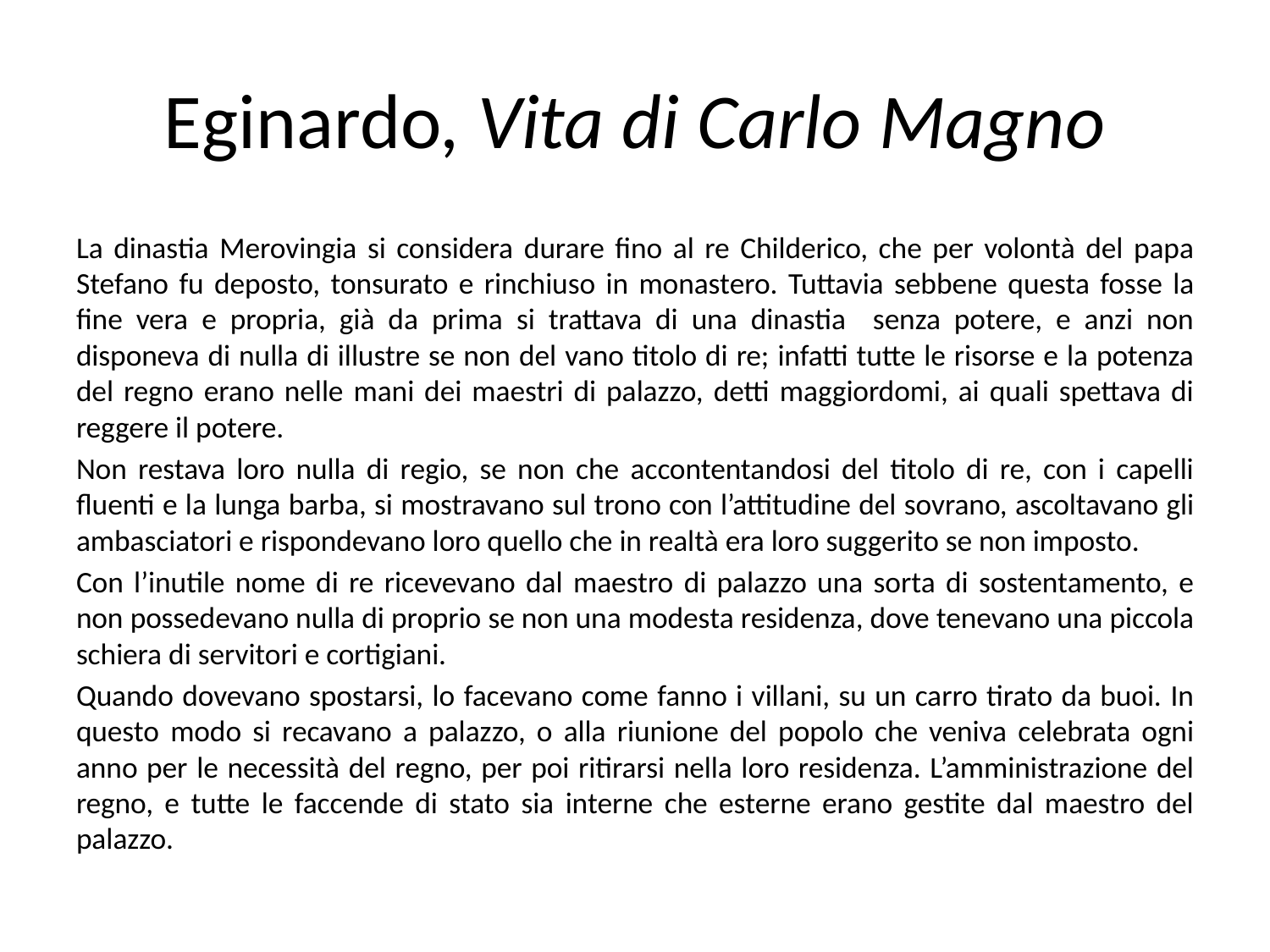

# Eginardo, Vita di Carlo Magno
La dinastia Merovingia si considera durare fino al re Childerico, che per volontà del papa Stefano fu deposto, tonsurato e rinchiuso in monastero. Tuttavia sebbene questa fosse la fine vera e propria, già da prima si trattava di una dinastia  senza potere, e anzi non disponeva di nulla di illustre se non del vano titolo di re; infatti tutte le risorse e la potenza del regno erano nelle mani dei maestri di palazzo, detti maggiordomi, ai quali spettava di reggere il potere.
Non restava loro nulla di regio, se non che accontentandosi del titolo di re, con i capelli fluenti e la lunga barba, si mostravano sul trono con l’attitudine del sovrano, ascoltavano gli ambasciatori e rispondevano loro quello che in realtà era loro suggerito se non imposto.
Con l’inutile nome di re ricevevano dal maestro di palazzo una sorta di sostentamento, e non possedevano nulla di proprio se non una modesta residenza, dove tenevano una piccola schiera di servitori e cortigiani.
Quando dovevano spostarsi, lo facevano come fanno i villani, su un carro tirato da buoi. In questo modo si recavano a palazzo, o alla riunione del popolo che veniva celebrata ogni anno per le necessità del regno, per poi ritirarsi nella loro residenza. L’amministrazione del regno, e tutte le faccende di stato sia interne che esterne erano gestite dal maestro del palazzo.